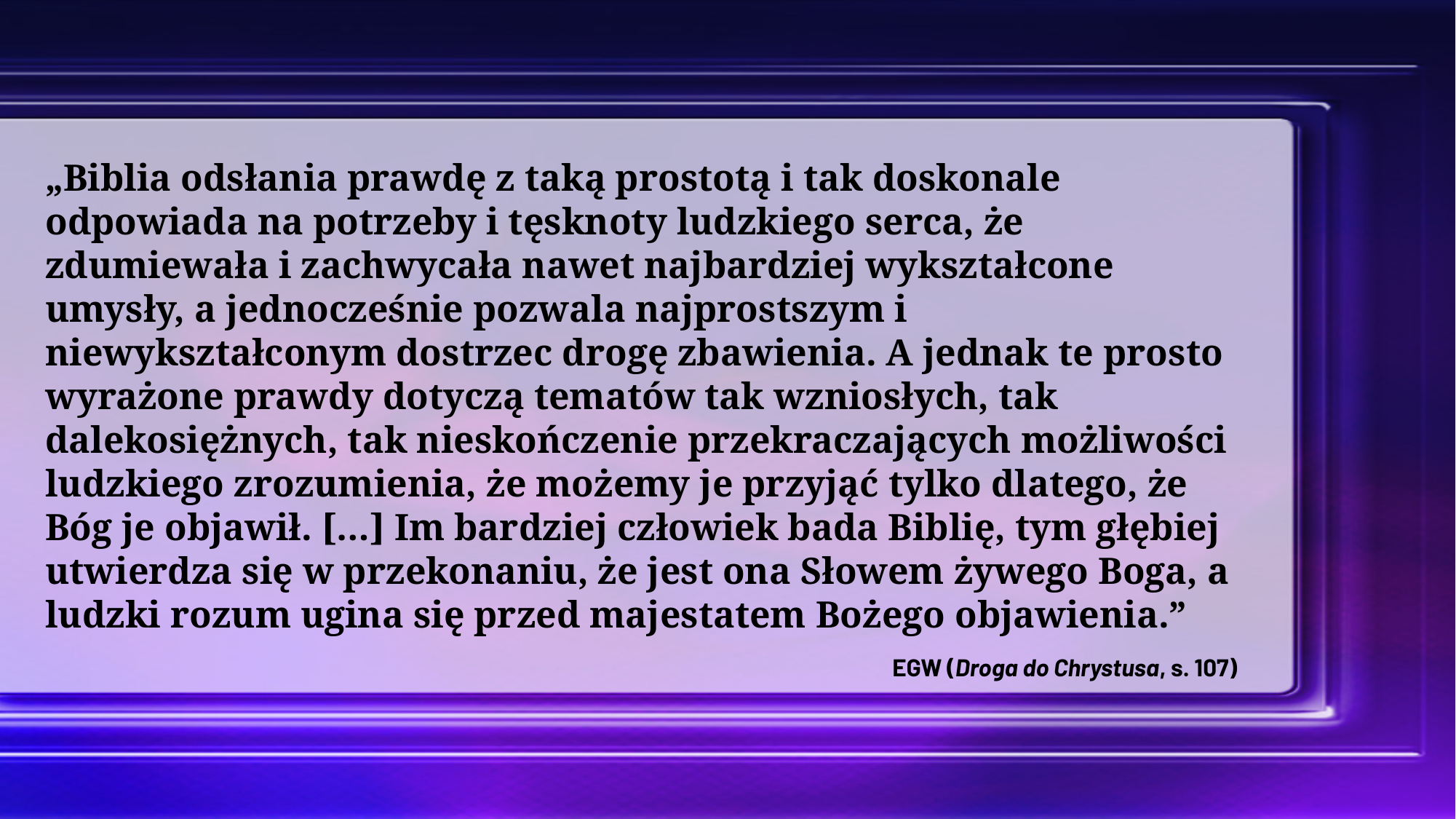

„Biblia odsłania prawdę z taką prostotą i tak doskonale odpowiada na potrzeby i tęsknoty ludzkiego serca, że zdumiewała i zachwycała nawet najbardziej wykształcone umysły, a jednocześnie pozwala najprostszym i niewykształconym dostrzec drogę zbawienia. A jednak te prosto wyrażone prawdy dotyczą tematów tak wzniosłych, tak dalekosiężnych, tak nieskończenie przekraczających możliwości ludzkiego zrozumienia, że możemy je przyjąć tylko dlatego, że Bóg je objawił. […] Im bardziej człowiek bada Biblię, tym głębiej utwierdza się w przekonaniu, że jest ona Słowem żywego Boga, a ludzki rozum ugina się przed majestatem Bożego objawienia.”
EGW (Droga do Chrystusa, s. 107)